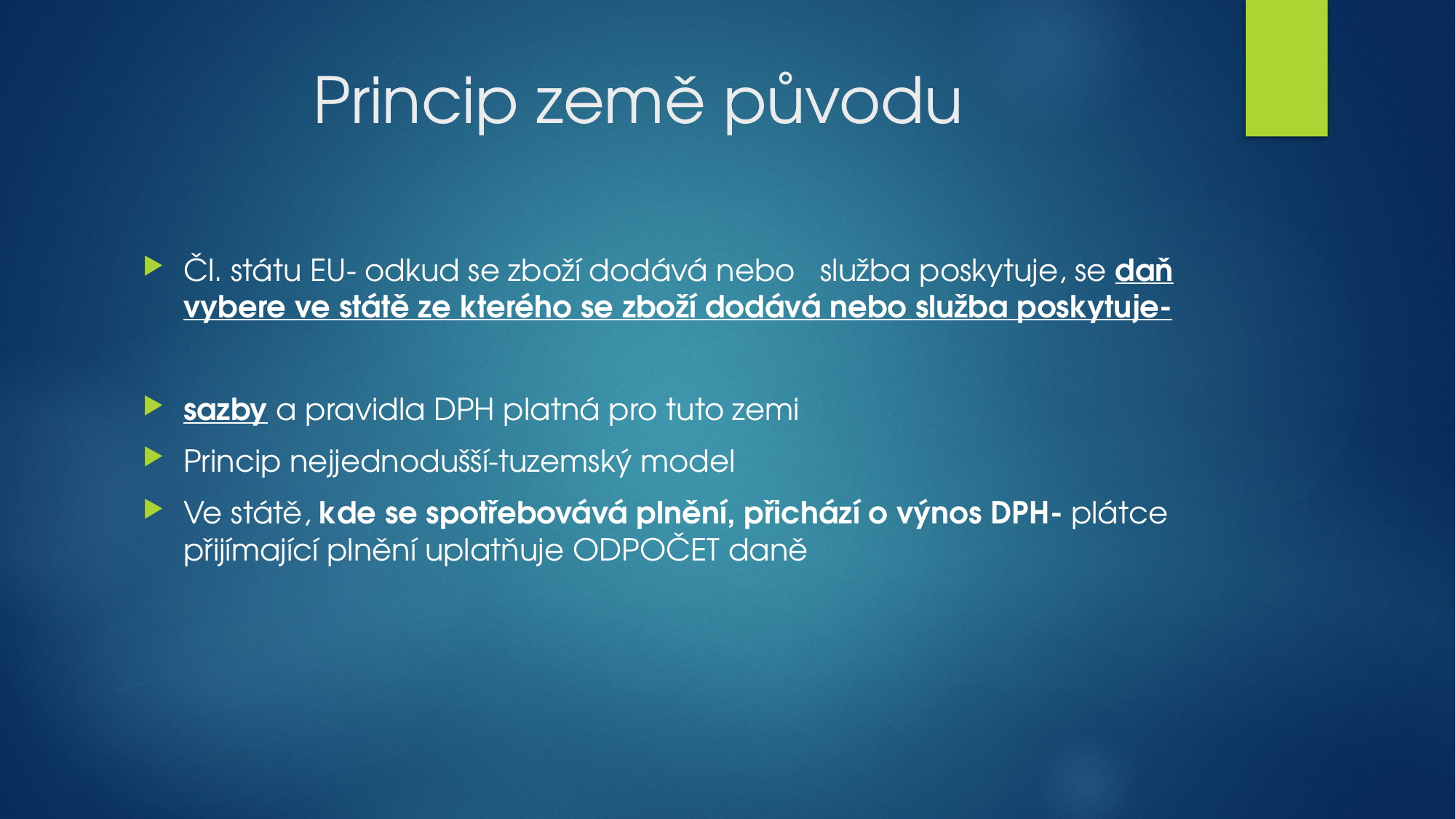

# Princip země původu
Čl. státu EU- odkud se zboží dodává nebo   služba poskytuje, se daň vybere ve státě ze kterého se zboží dodává nebo služba poskytuje-

sazby a pravidla DPH platná pro tuto zemi
Princip nejjednodušší-tuzemský model
Ve státě, kde se spotřebovává plnění, přichází o výnos DPH- plátce přijímající plnění uplatňuje ODPOČET daně